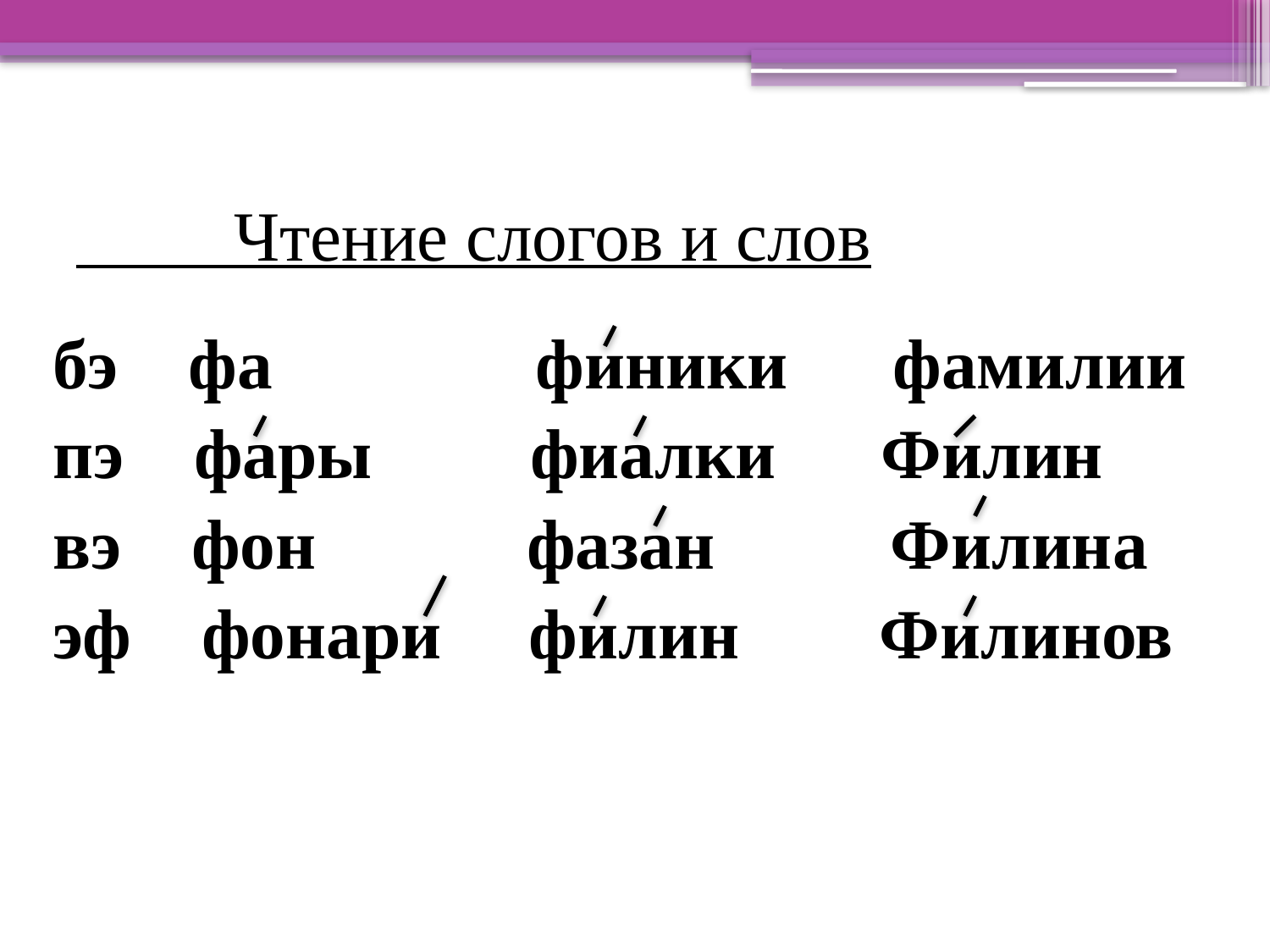

# Чтение слогов и слов
бэ    фа               финики      фамилии
пэ    фары         фиалки      Филин
вэ    фон            фазан          Филина
эф    фонари     филин        Филинов